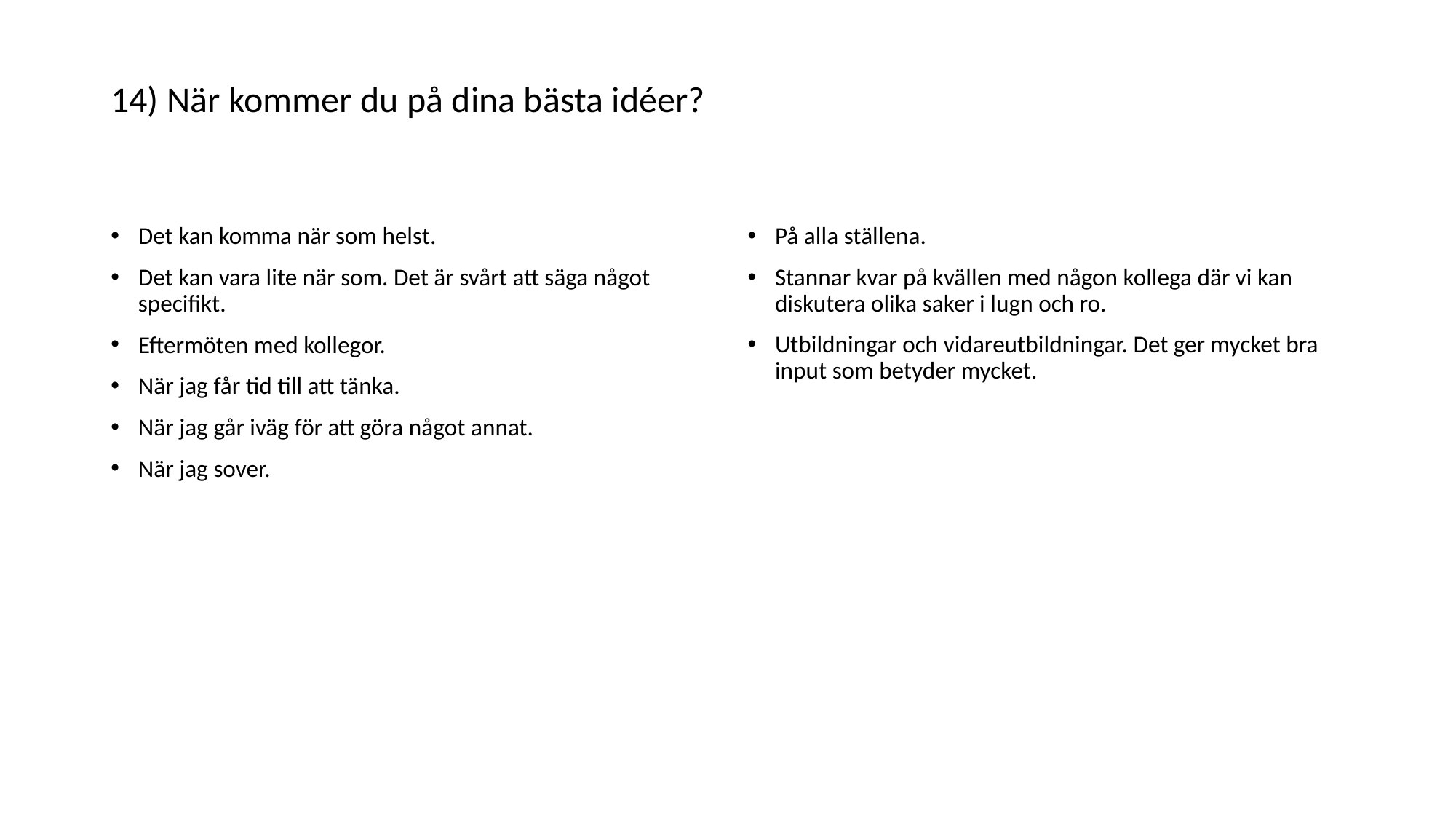

# 14) När kommer du på dina bästa idéer?
Det kan komma när som helst.
Det kan vara lite när som. Det är svårt att säga något specifikt.
Eftermöten med kollegor.
När jag får tid till att tänka.
När jag går iväg för att göra något annat.
När jag sover.

På alla ställena.
Stannar kvar på kvällen med någon kollega där vi kan diskutera olika saker i lugn och ro.
Utbildningar och vidareutbildningar. Det ger mycket bra input som betyder mycket.